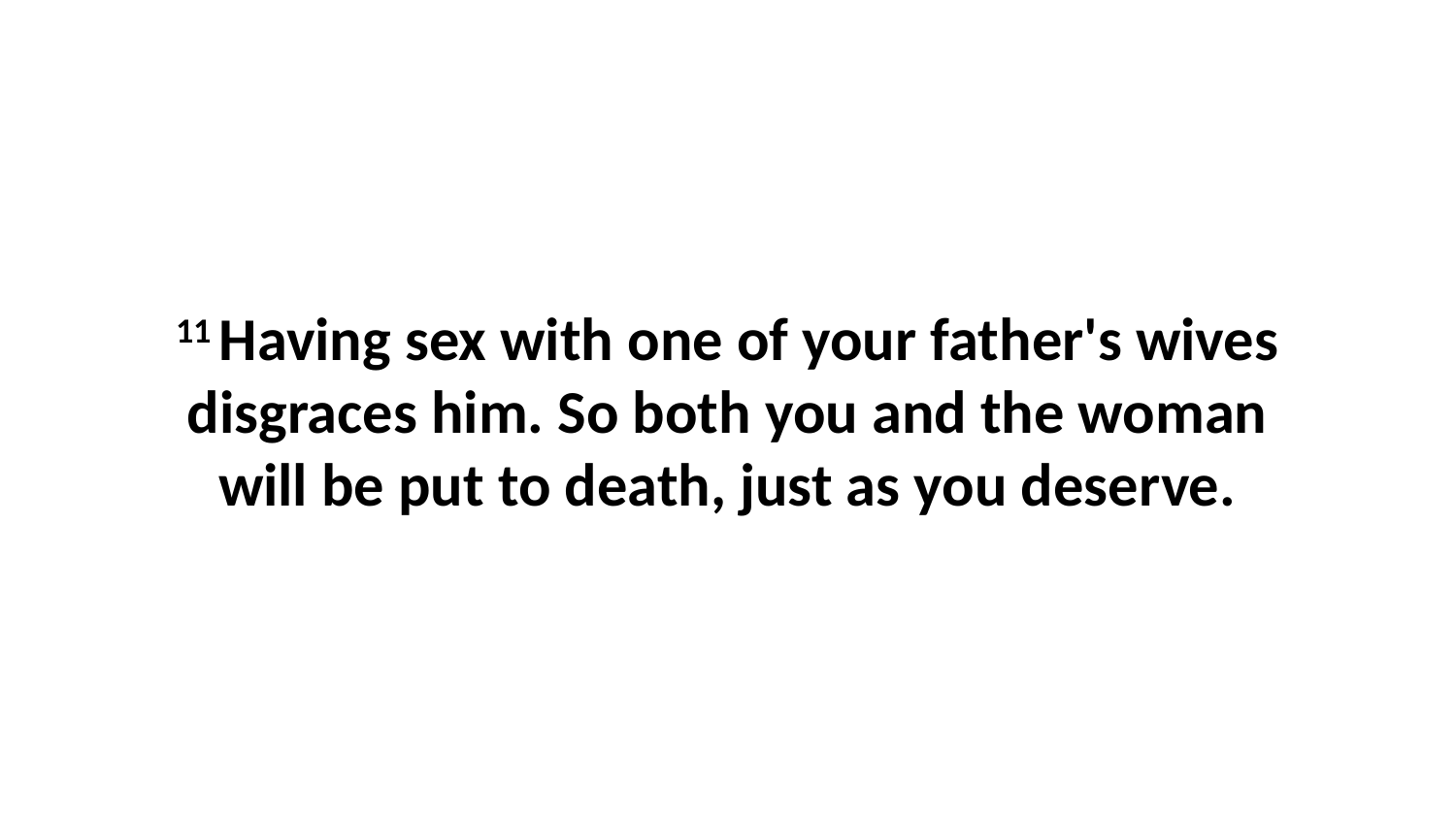

11 Having sex with one of your father's wives disgraces him. So both you and the woman will be put to death, just as you deserve.